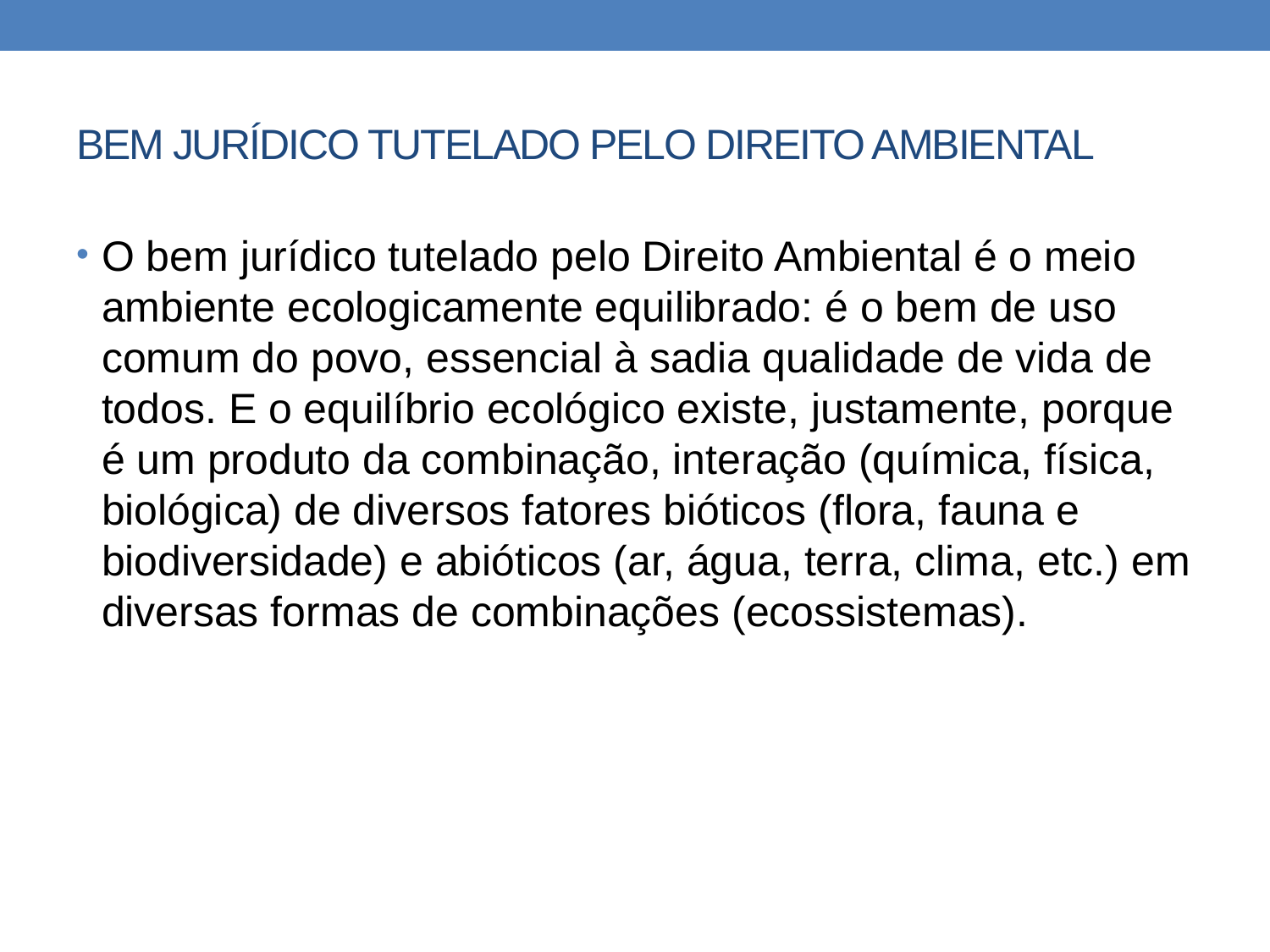

# BEM JURÍDICO TUTELADO PELO DIREITO AMBIENTAL
O bem jurídico tutelado pelo Direito Ambiental é o meio ambiente ecologicamente equilibrado: é o bem de uso comum do povo, essencial à sadia qualidade de vida de todos. E o equilíbrio ecológico existe, justamente, porque é um produto da combinação, interação (química, física, biológica) de diversos fatores bióticos (flora, fauna e biodiversidade) e abióticos (ar, água, terra, clima, etc.) em diversas formas de combinações (ecossistemas).